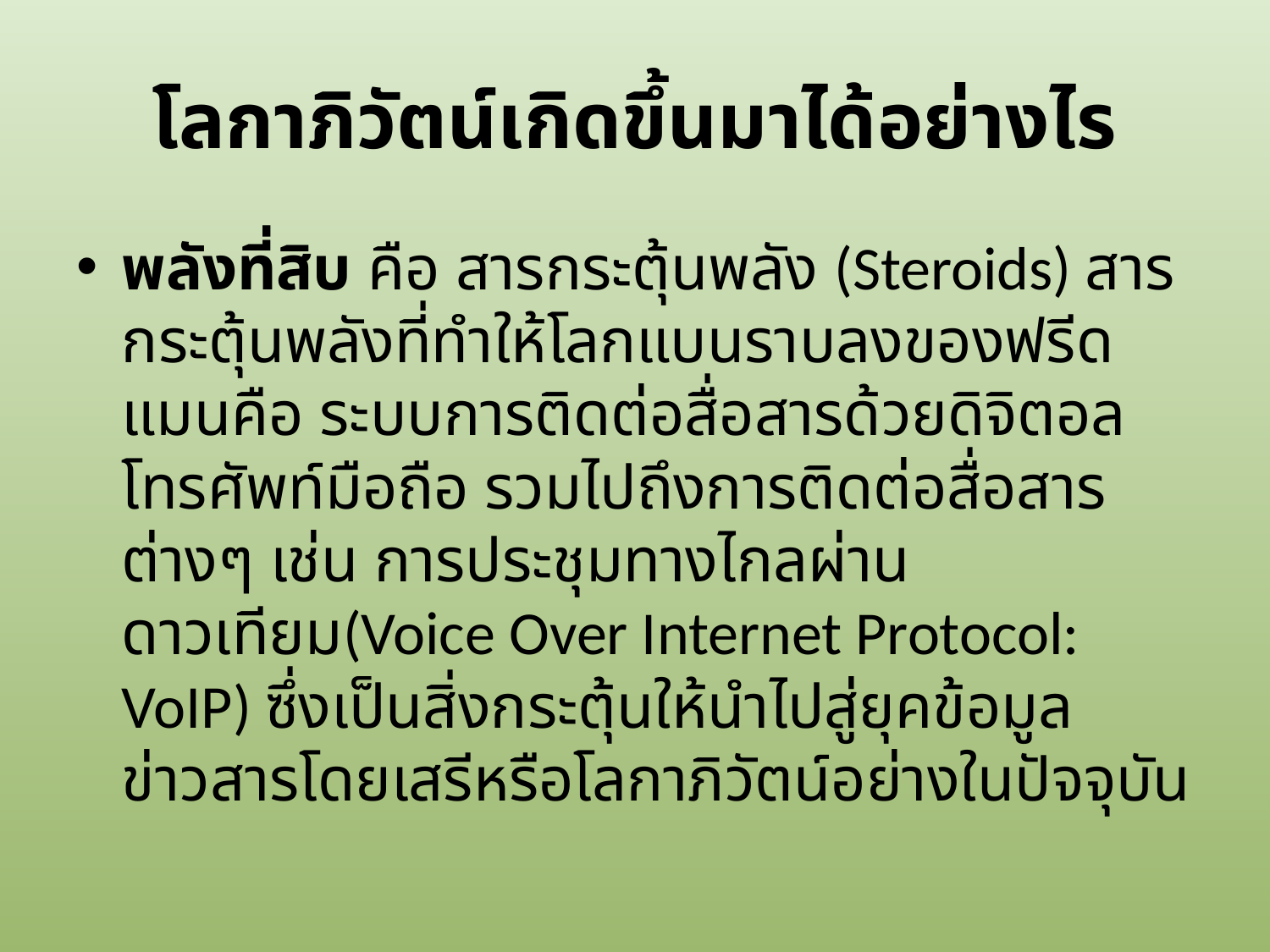

# โลกาภิวัตน์เกิดขึ้นมาได้อย่างไร
พลังที่สิบ คือ สารกระตุ้นพลัง (Steroids) สารกระตุ้นพลังที่ทำให้โลกแบนราบลงของฟรีดแมนคือ ระบบการติดต่อสื่อสารด้วยดิจิตอล โทรศัพท์มือถือ รวมไปถึงการติดต่อสื่อสารต่างๆ เช่น การประชุมทางไกลผ่านดาวเทียม(Voice Over Internet Protocol: VoIP) ซึ่งเป็นสิ่งกระตุ้นให้นำไปสู่ยุคข้อมูลข่าวสารโดยเสรีหรือโลกาภิวัตน์อย่างในปัจจุบัน